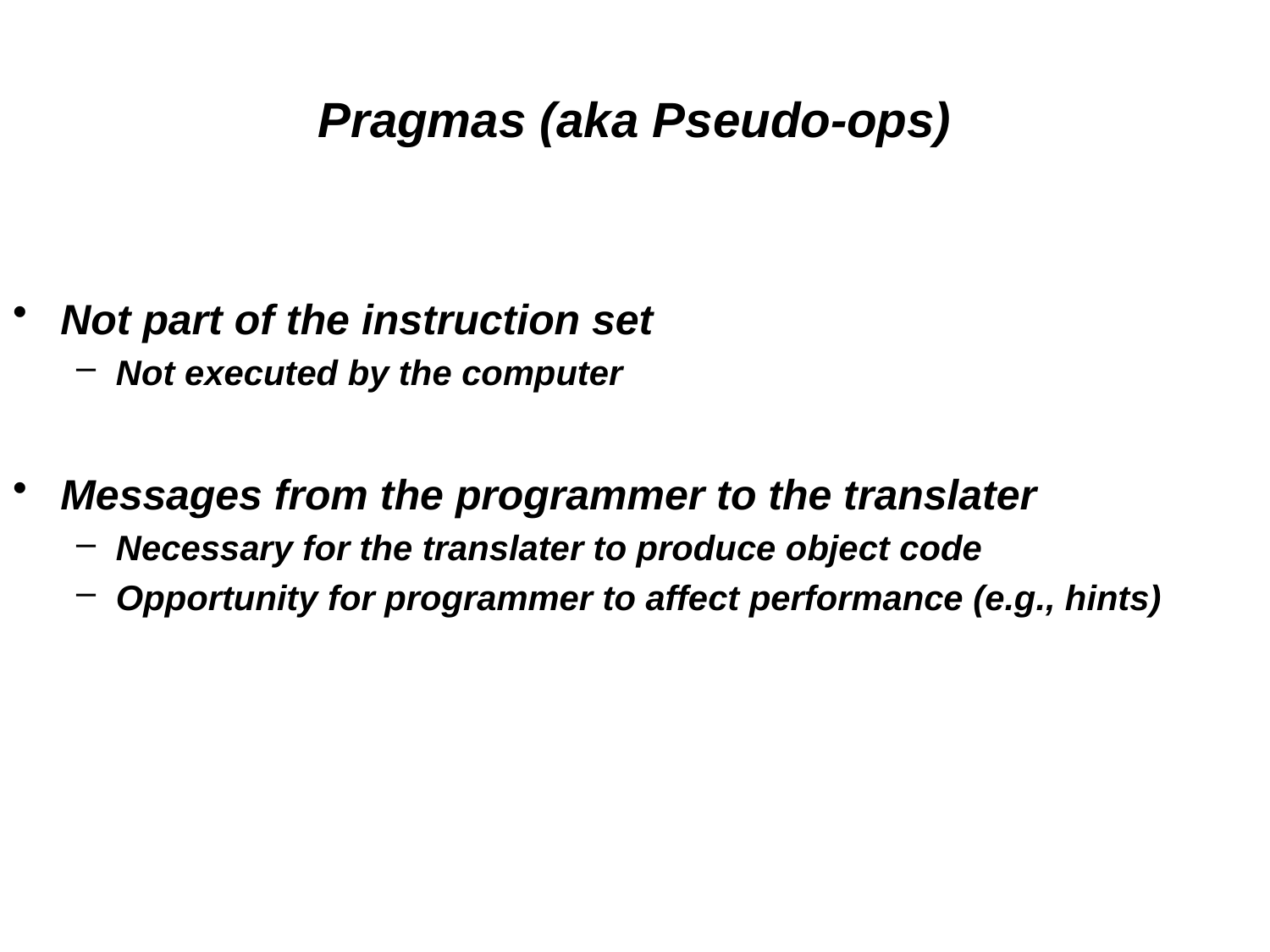

# Pragmas (aka Pseudo-ops)
Not part of the instruction set
Not executed by the computer

Messages from the programmer to the translater
Necessary for the translater to produce object code
Opportunity for programmer to affect performance (e.g., hints)